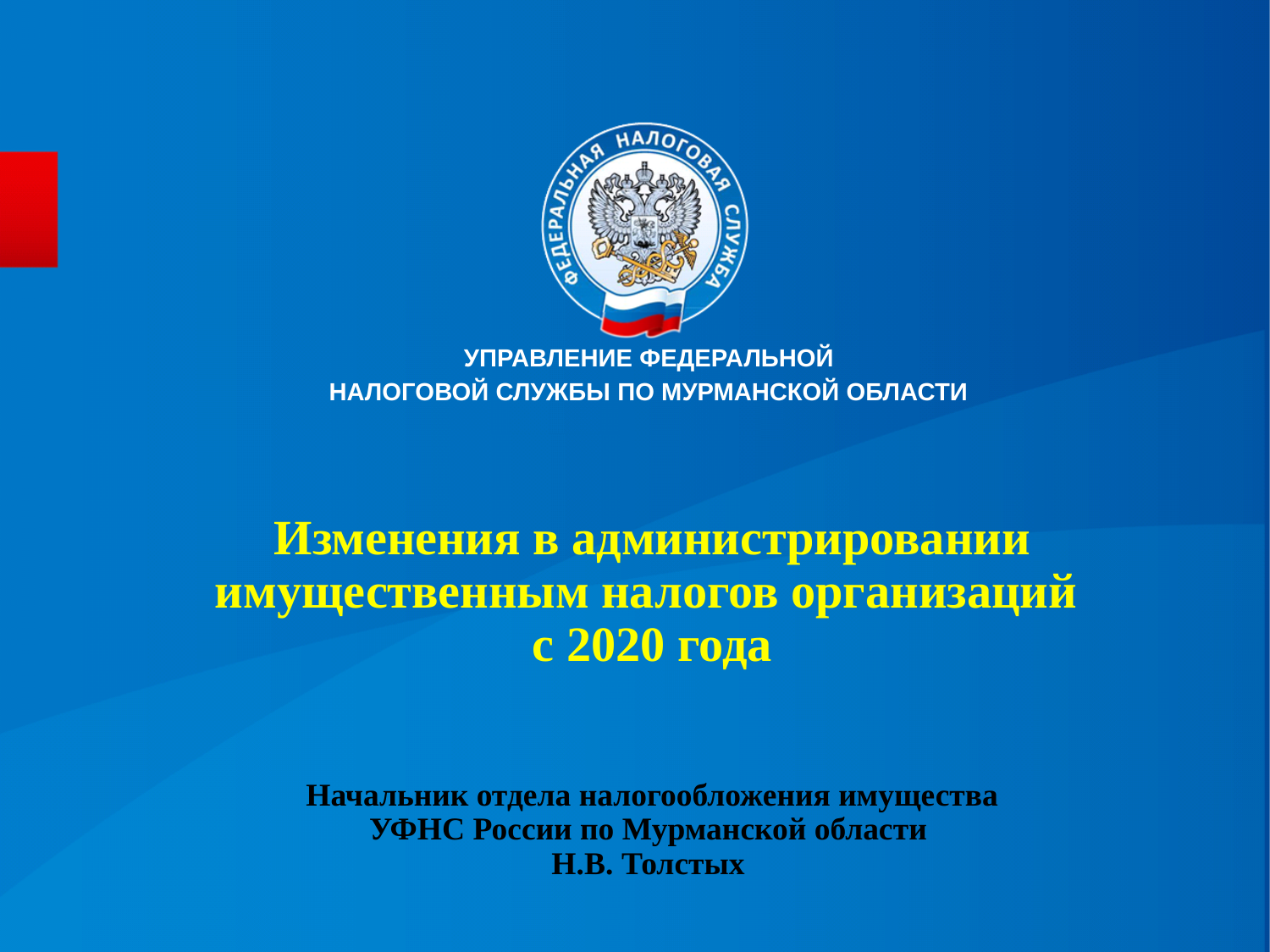

УПРАВЛЕНИЕ ФЕДЕРАЛЬНОЙ
НАЛОГОВОЙ СЛУЖБЫ ПО МУРМАНСКОЙ ОБЛАСТИ
# Изменения в администрировании имущественным налогов организаций с 2020 года Начальник отдела налогообложения имущества УФНС России по Мурманской области Н.В. Толстых